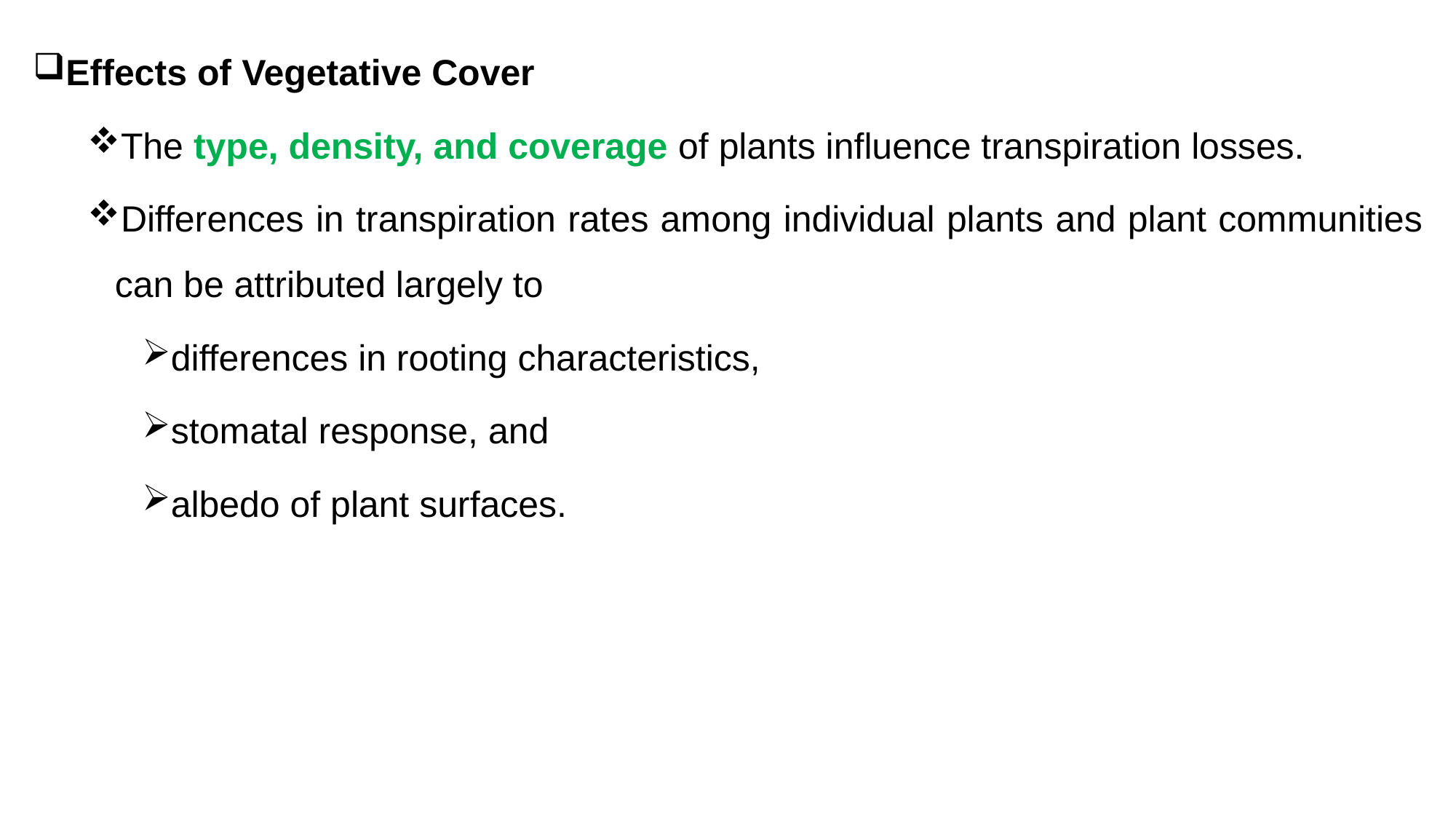

Effects of Vegetative Cover
The type, density, and coverage of plants influence transpiration losses.
Differences in transpiration rates among individual plants and plant communities can be attributed largely to
differences in rooting characteristics,
stomatal response, and
albedo of plant surfaces.